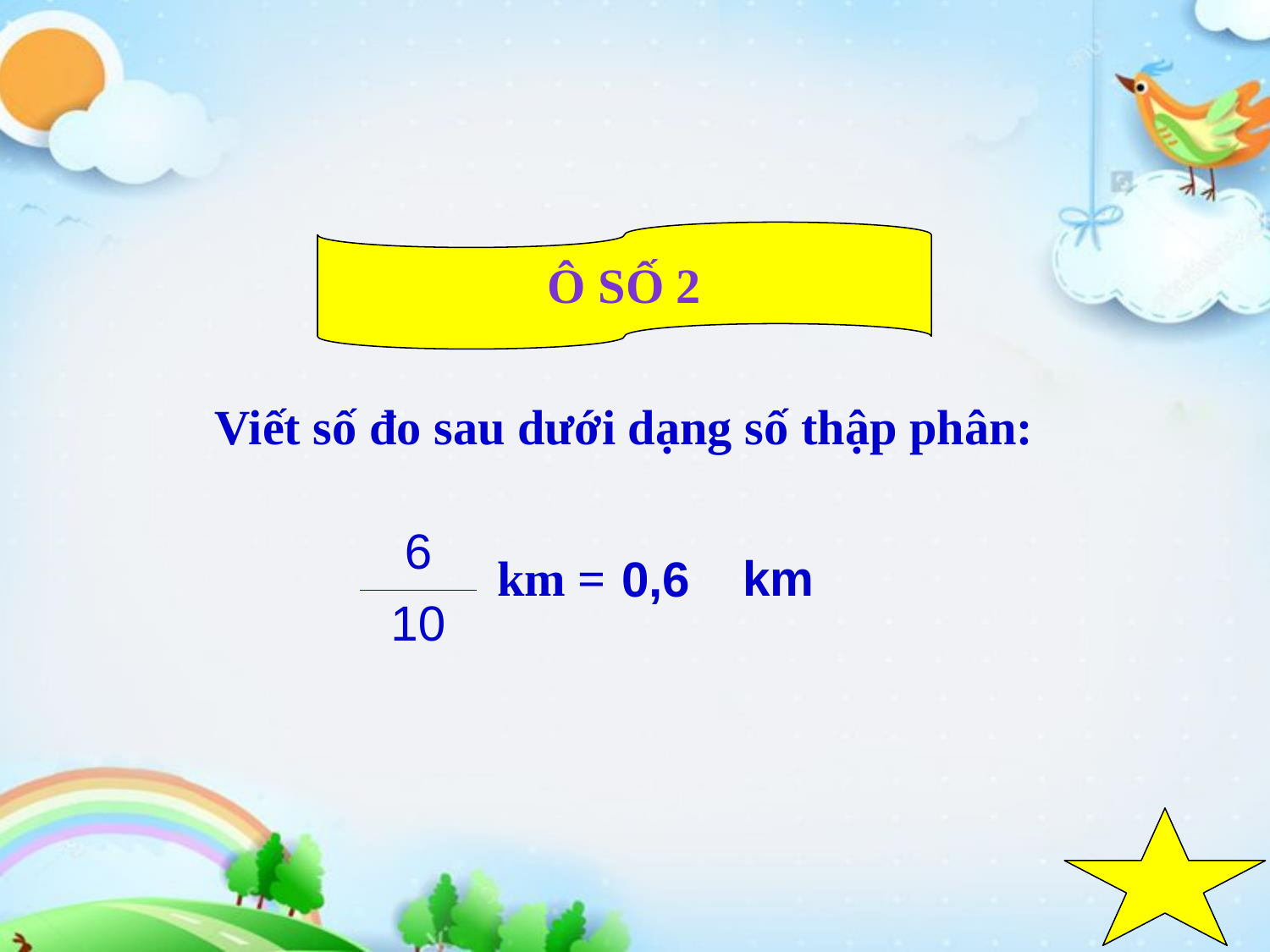

Ô SỐ 2
Viết số đo sau dưới dạng số thập phân:
| 6 |
| --- |
| 10 |
        km =
km
0,6